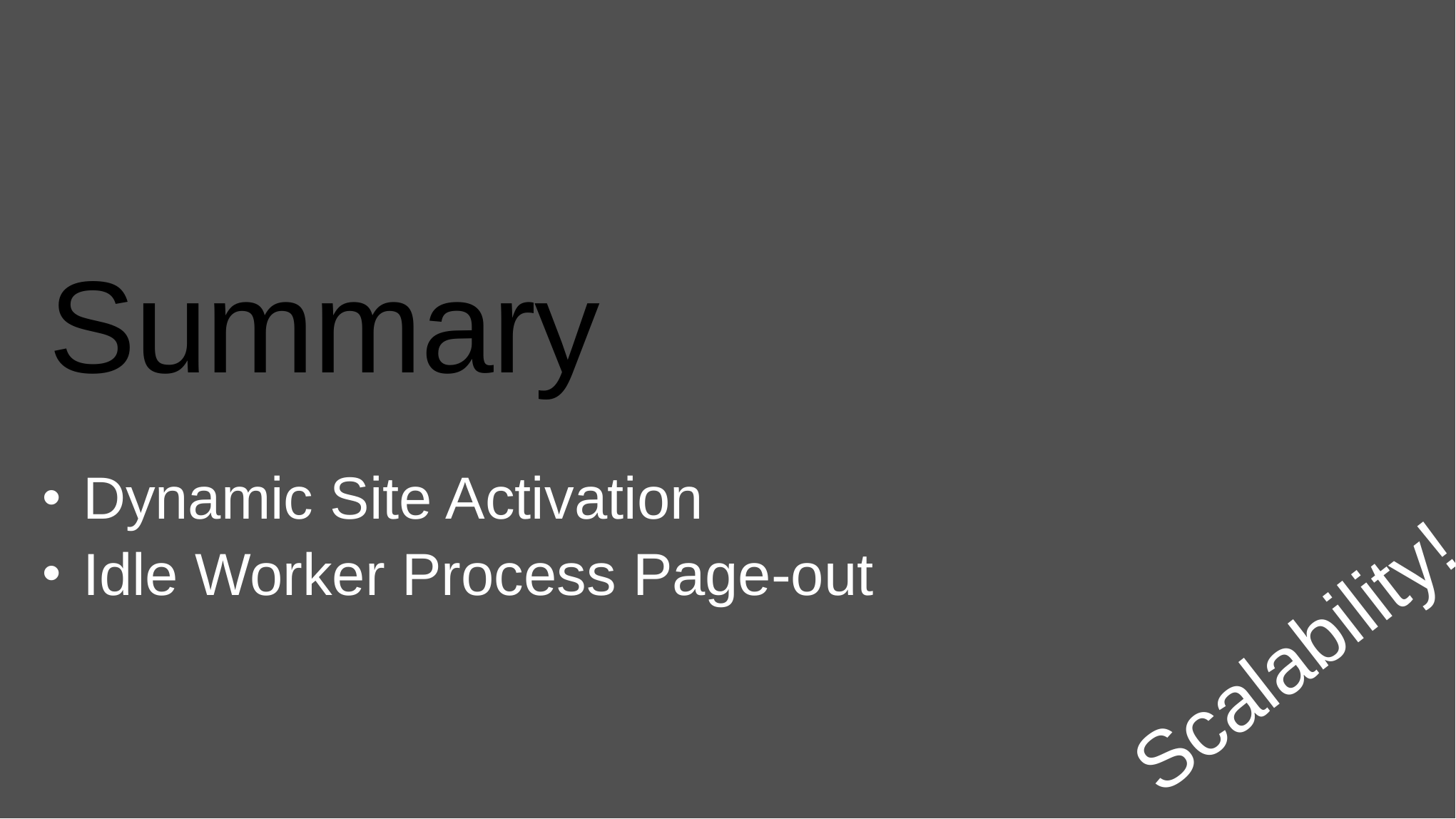

# Summary
Dynamic Site Activation
Idle Worker Process Page-out
Scalability!